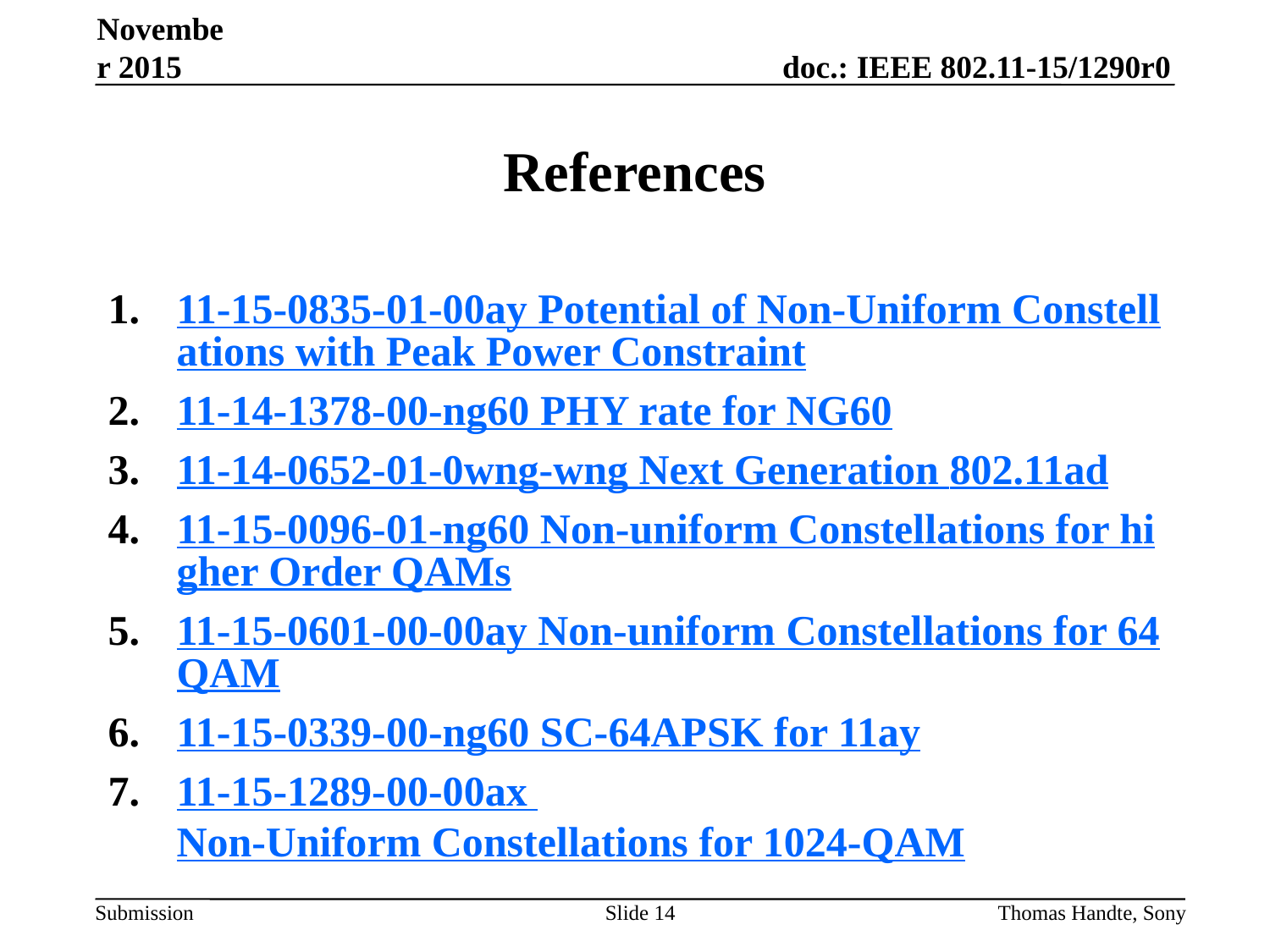

November 2015
# References
11-15-0835-01-00ay Potential of Non-Uniform Constellations with Peak Power Constraint
11-14-1378-00-ng60 PHY rate for NG60
11-14-0652-01-0wng-wng Next Generation 802.11ad
11-15-0096-01-ng60 Non-uniform Constellations for higher Order QAMs
11-15-0601-00-00ay Non-uniform Constellations for 64QAM
11-15-0339-00-ng60 SC-64APSK for 11ay
11-15-1289-00-00ax Non-Uniform Constellations for 1024-QAM

Slide 14
Thomas Handte, Sony